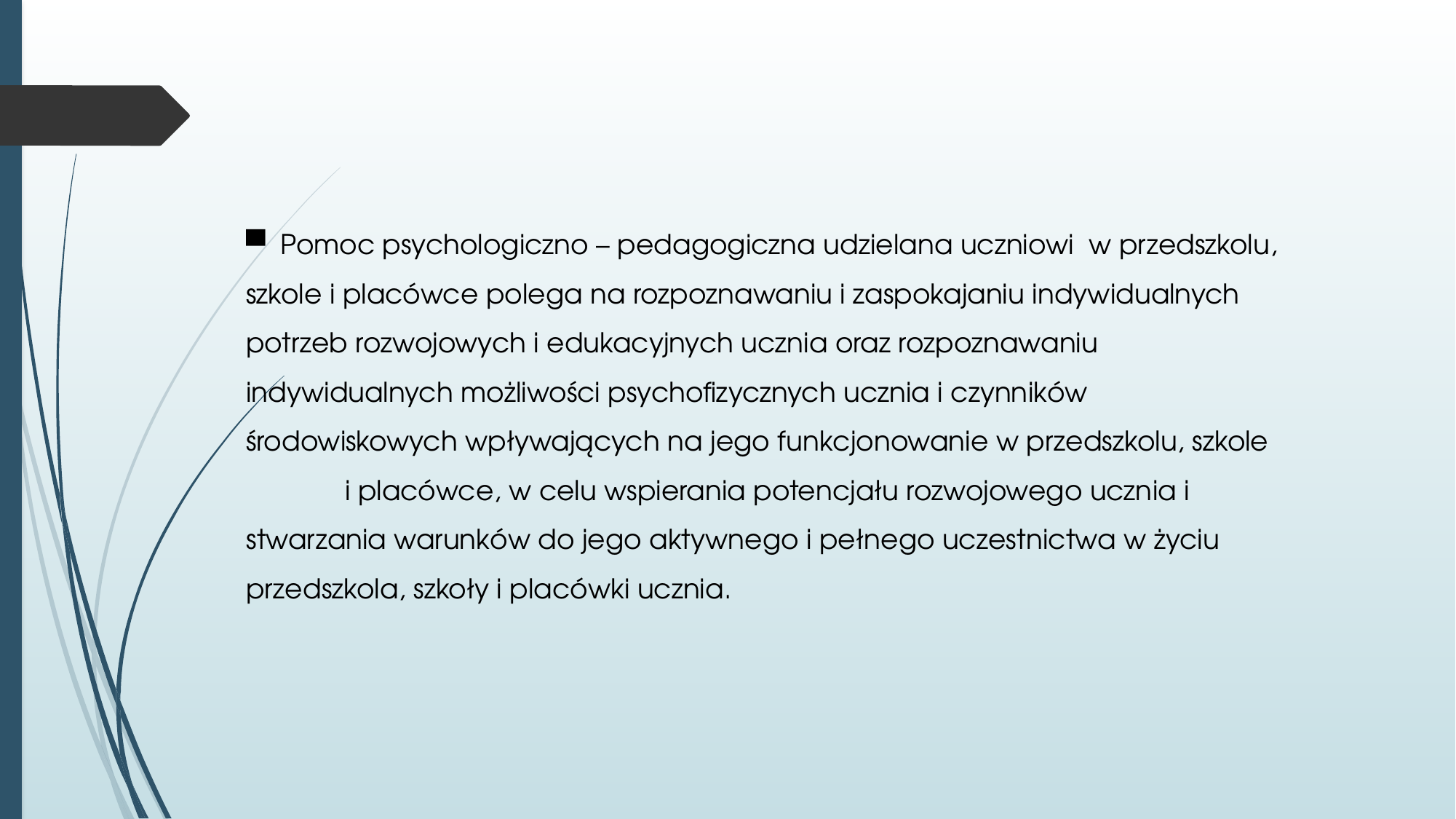

▀  Pomoc psychologiczno – pedagogiczna udzielana uczniowi  w przedszkolu, szkole i placówce polega na rozpoznawaniu i zaspokajaniu indywidualnych potrzeb rozwojowych i edukacyjnych ucznia oraz rozpoznawaniu indywidualnych możliwości psychofizycznych ucznia i czynników środowiskowych wpływających na jego funkcjonowanie w przedszkolu, szkole                  i placówce, w celu wspierania potencjału rozwojowego ucznia i stwarzania warunków do jego aktywnego i pełnego uczestnictwa w życiu przedszkola, szkoły i placówki ucznia.